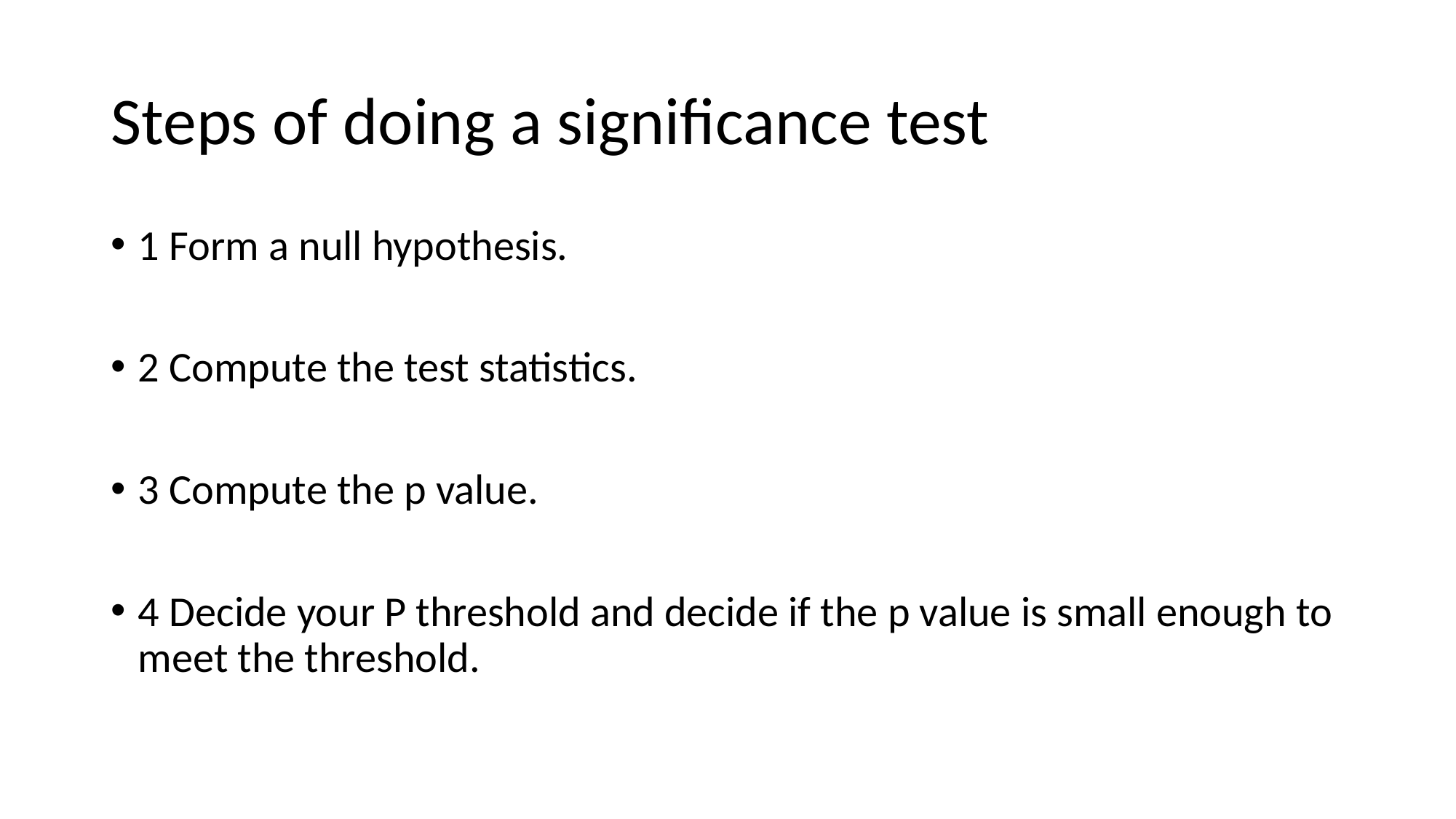

# Steps of doing a significance test
1 Form a null hypothesis.

2 Compute the test statistics.

3 Compute the p value.

4 Decide your P threshold and decide if the p value is small enough to meet the threshold.